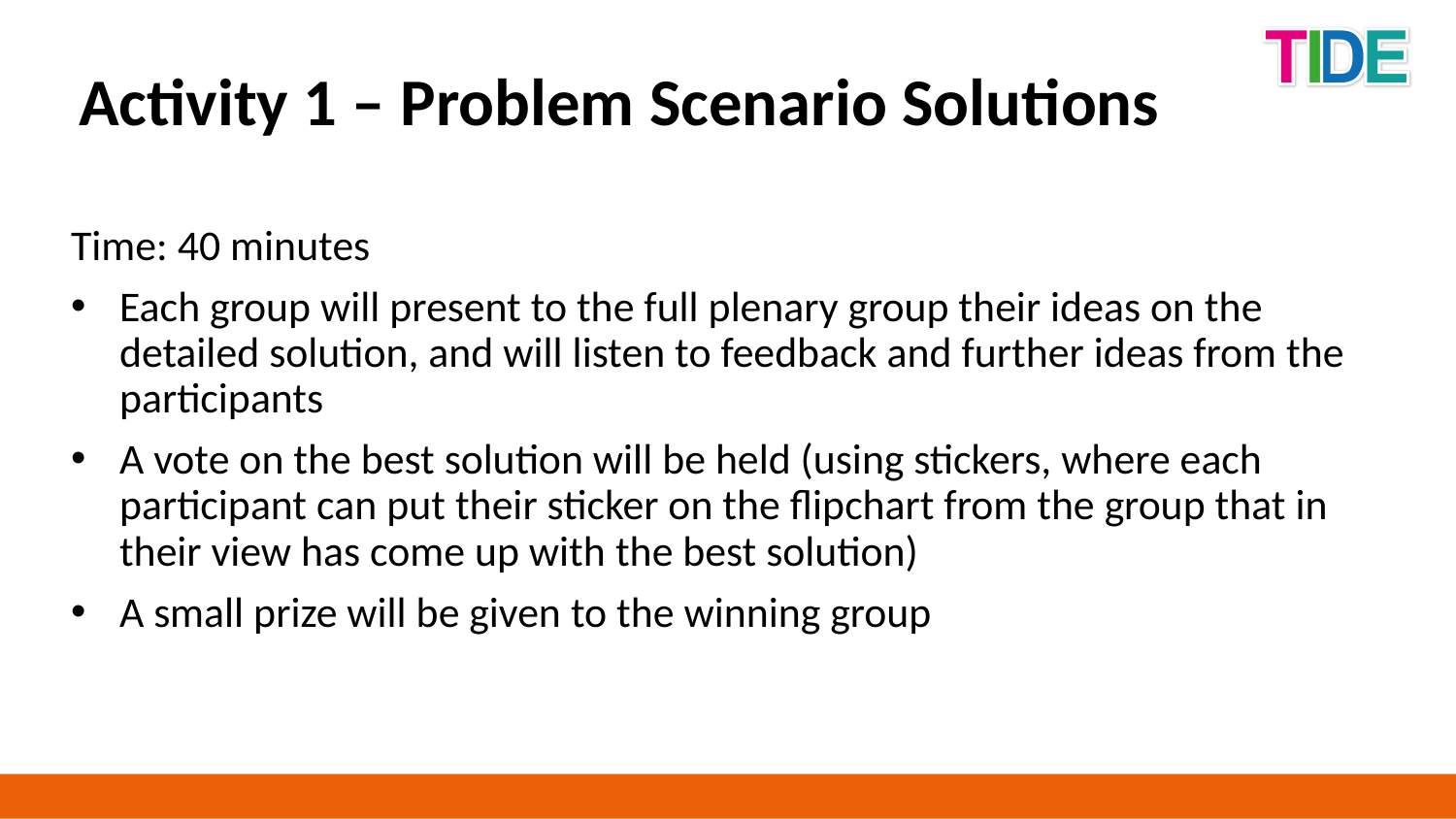

Activity 1 – Problem Scenario Solutions
Time: 40 minutes
Each group will present to the full plenary group their ideas on the detailed solution, and will listen to feedback and further ideas from the participants
A vote on the best solution will be held (using stickers, where each participant can put their sticker on the flipchart from the group that in their view has come up with the best solution)
A small prize will be given to the winning group